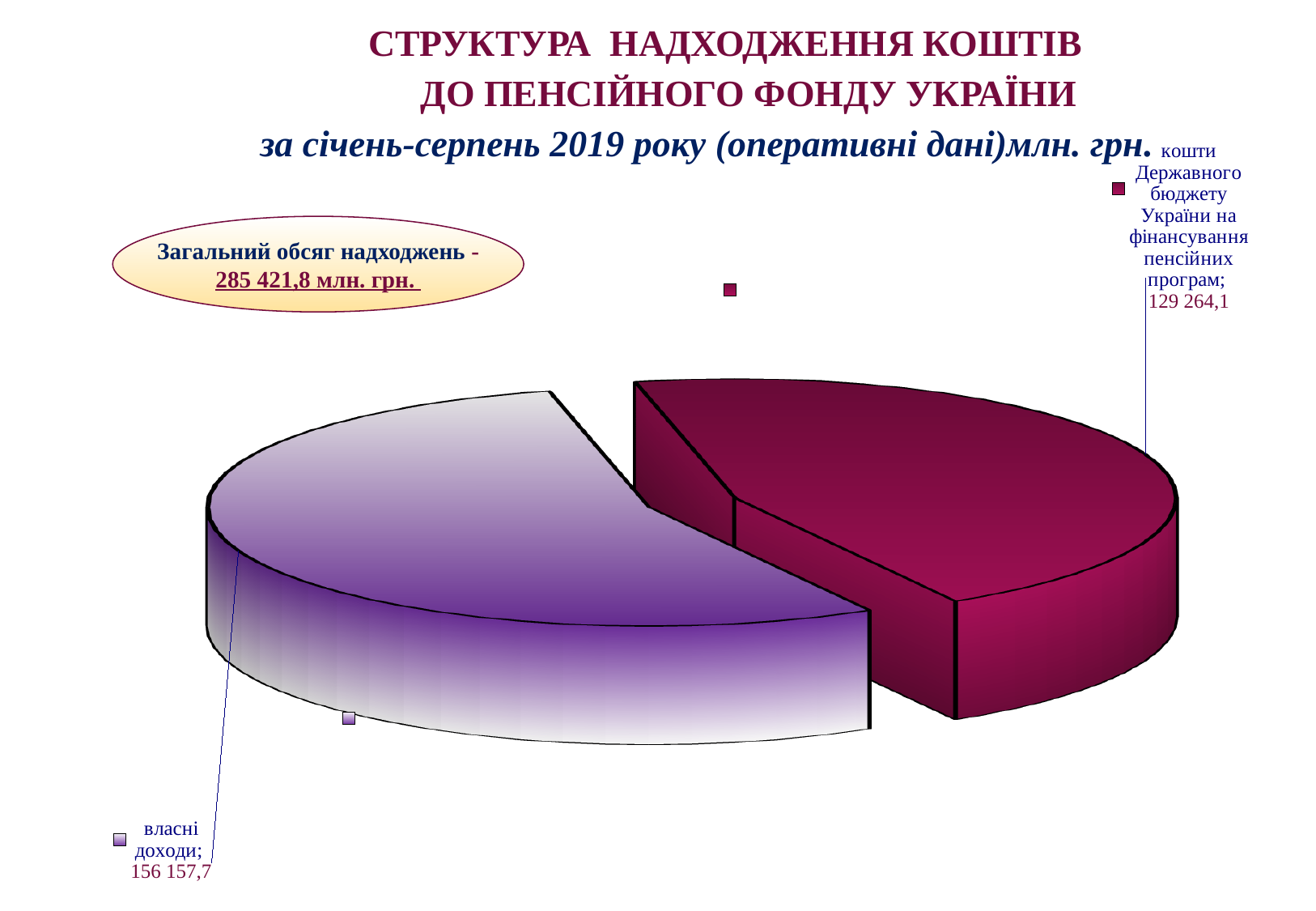

СТРУКТУРА  НАДХОДЖЕННЯ КОШТІВ
                         ДО ПЕНСІЙНОГО ФОНДУ УКРАЇНИ
                 за січень-серпень 2019 року (оперативні дані)млн. грн.

[unsupported chart]

Загальний обсяг надходжень -
285 421,8 млн. грн.